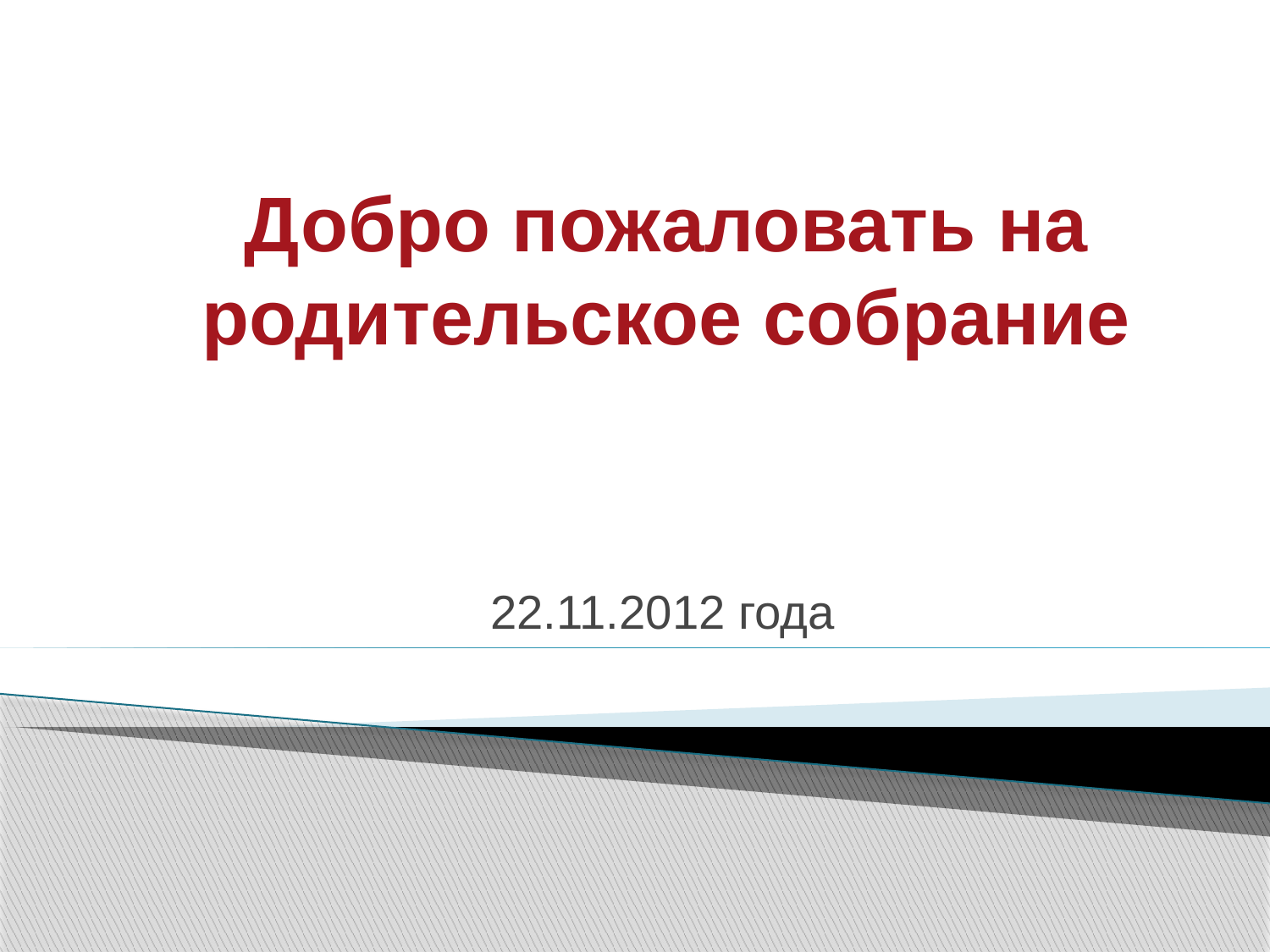

# Добро пожаловать на родительское собрание
22.11.2012 года